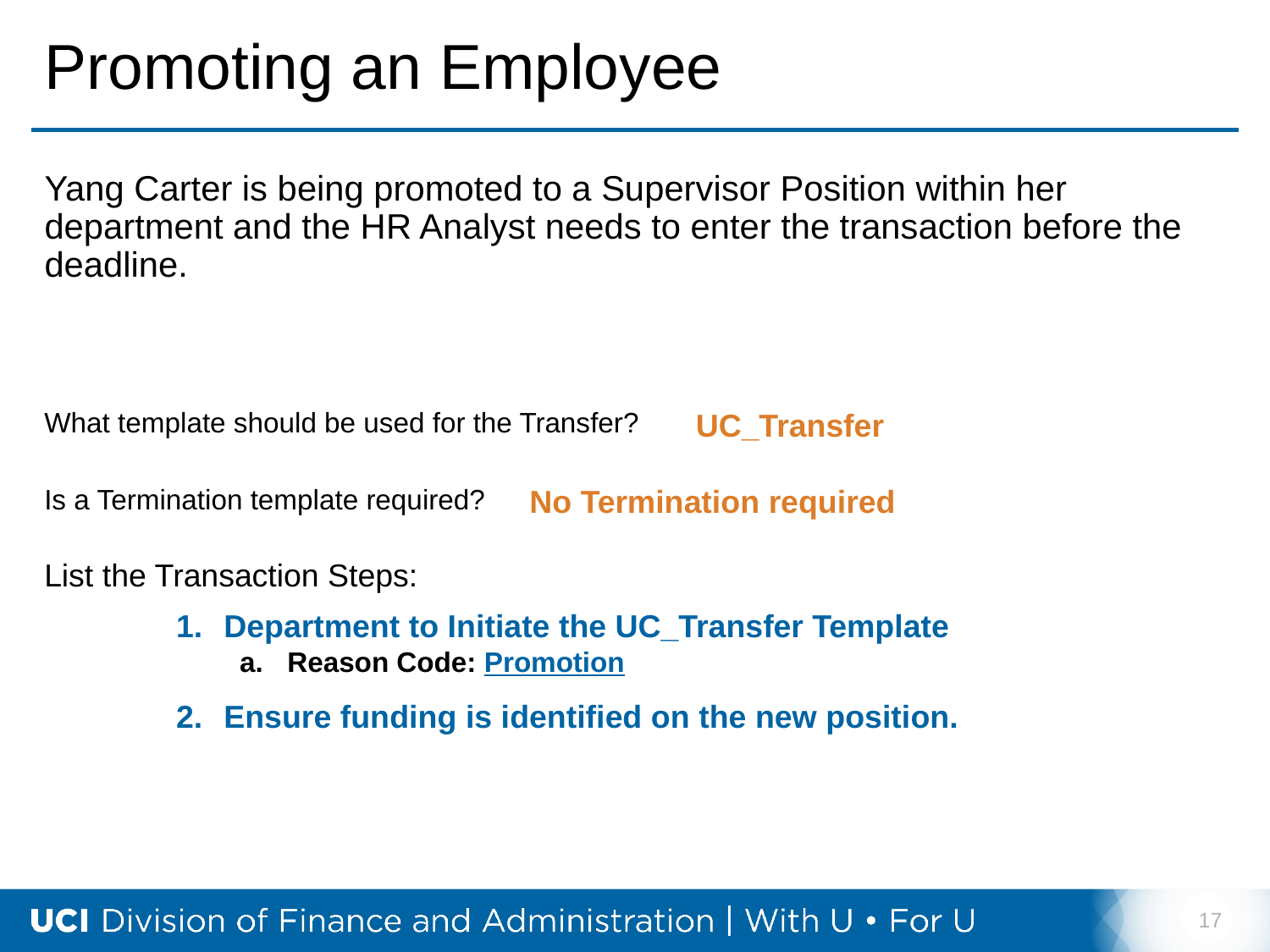

# Promoting an Employee
Yang Carter is being promoted to a Supervisor Position within her department and the HR Analyst needs to enter the transaction before the deadline.

What template should be used for the Transfer?
UC_Transfer
Is a Termination template required?
No Termination required
List the Transaction Steps:
Department to Initiate the UC_Transfer Template
Reason Code: Promotion
Ensure funding is identified on the new position.
17